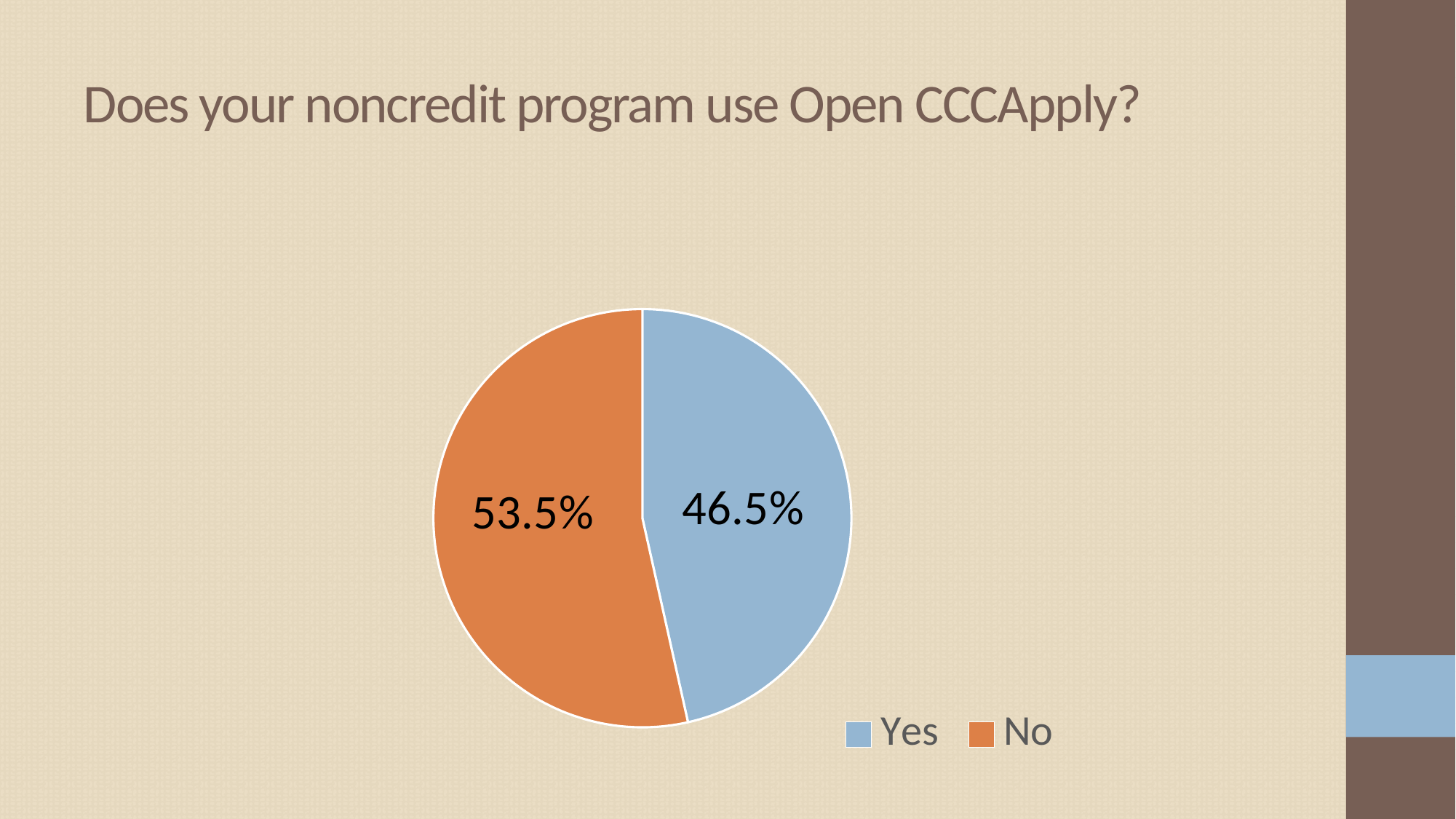

# Does your noncredit program use Open CCCApply?

### Chart

| Category |  |
|---|---|
| Yes | 0.465 |
| No | 0.535 |